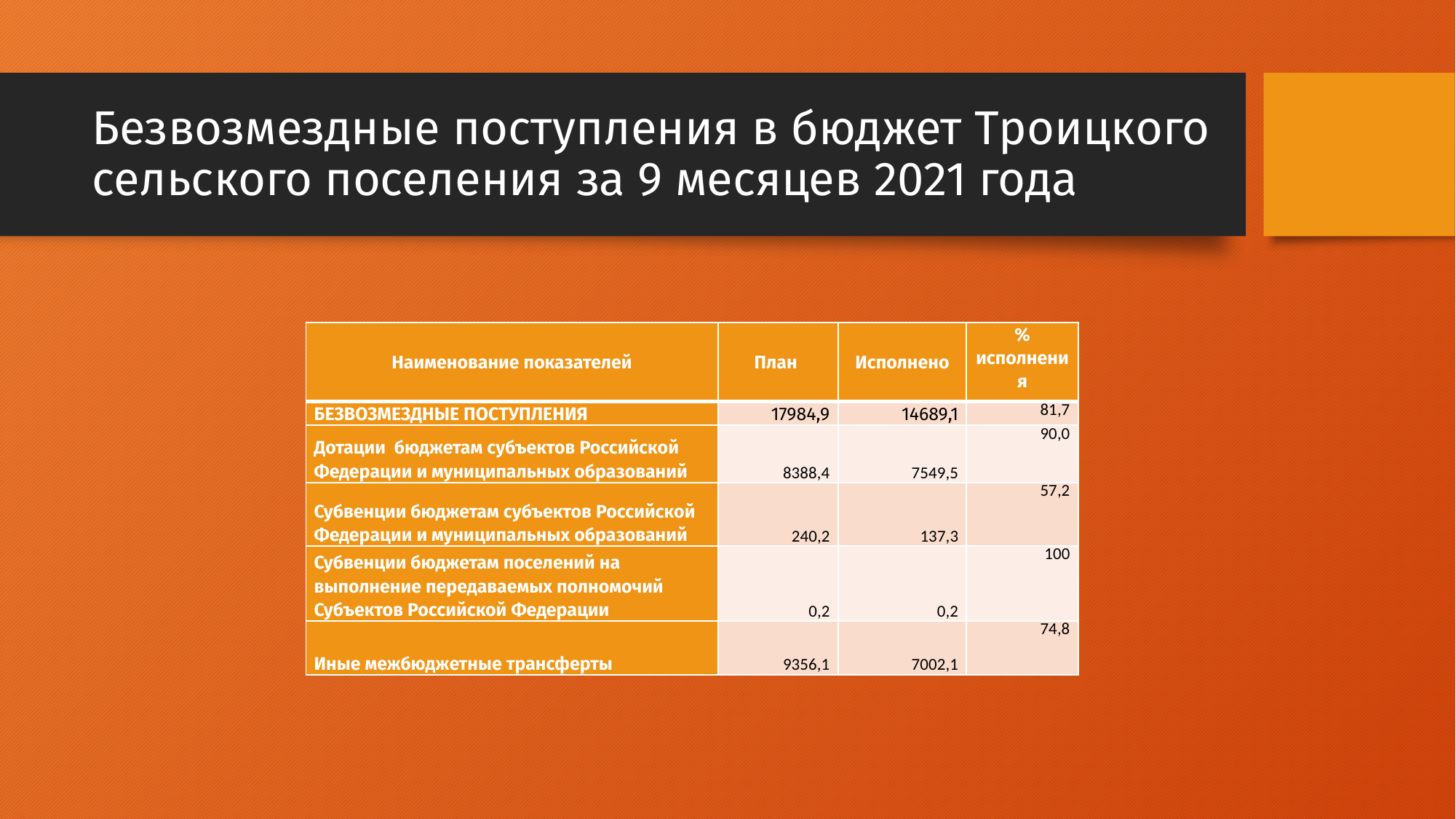

# Безвозмездные поступления в бюджет Троицкого сельского поселения за 9 месяцев 2021 года
| Наименование показателей | План | Исполнено | % исполнения |
| --- | --- | --- | --- |
| БЕЗВОЗМЕЗДНЫЕ ПОСТУПЛЕНИЯ | 17984,9 | 14689,1 | 81,7 |
| Дотации бюджетам субъектов Российской Федерации и муниципальных образований | 8388,4 | 7549,5 | 90,0 |
| Субвенции бюджетам субъектов Российской Федерации и муниципальных образований | 240,2 | 137,3 | 57,2 |
| Субвенции бюджетам поселений на выполнение передаваемых полномочий Субъектов Российской Федерации | 0,2 | 0,2 | 100 |
| Иные межбюджетные трансферты | 9356,1 | 7002,1 | 74,8 |